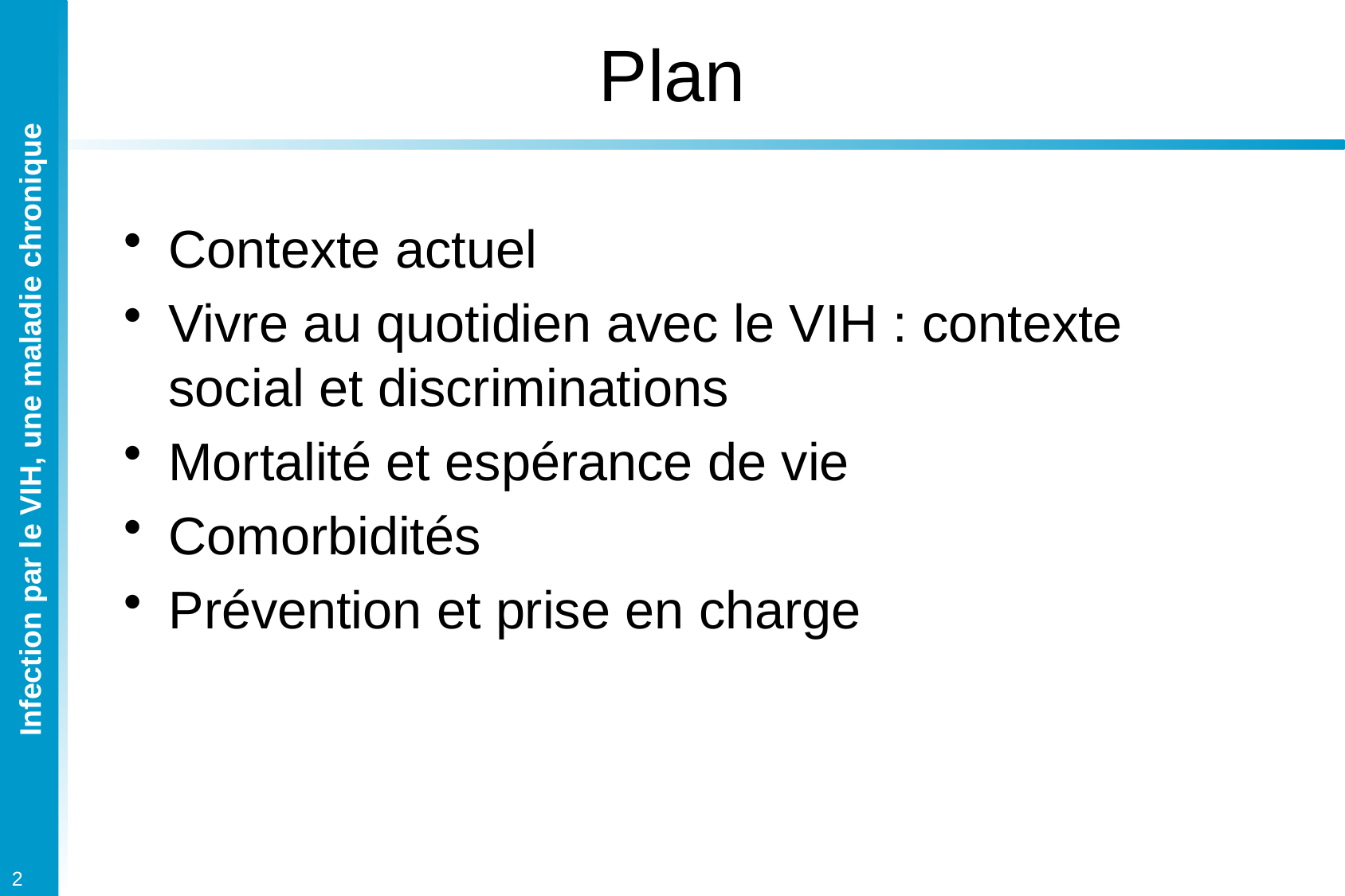

# Plan
Contexte actuel
Vivre au quotidien avec le VIH : contexte social et discriminations
Mortalité et espérance de vie
Comorbidités
Prévention et prise en charge